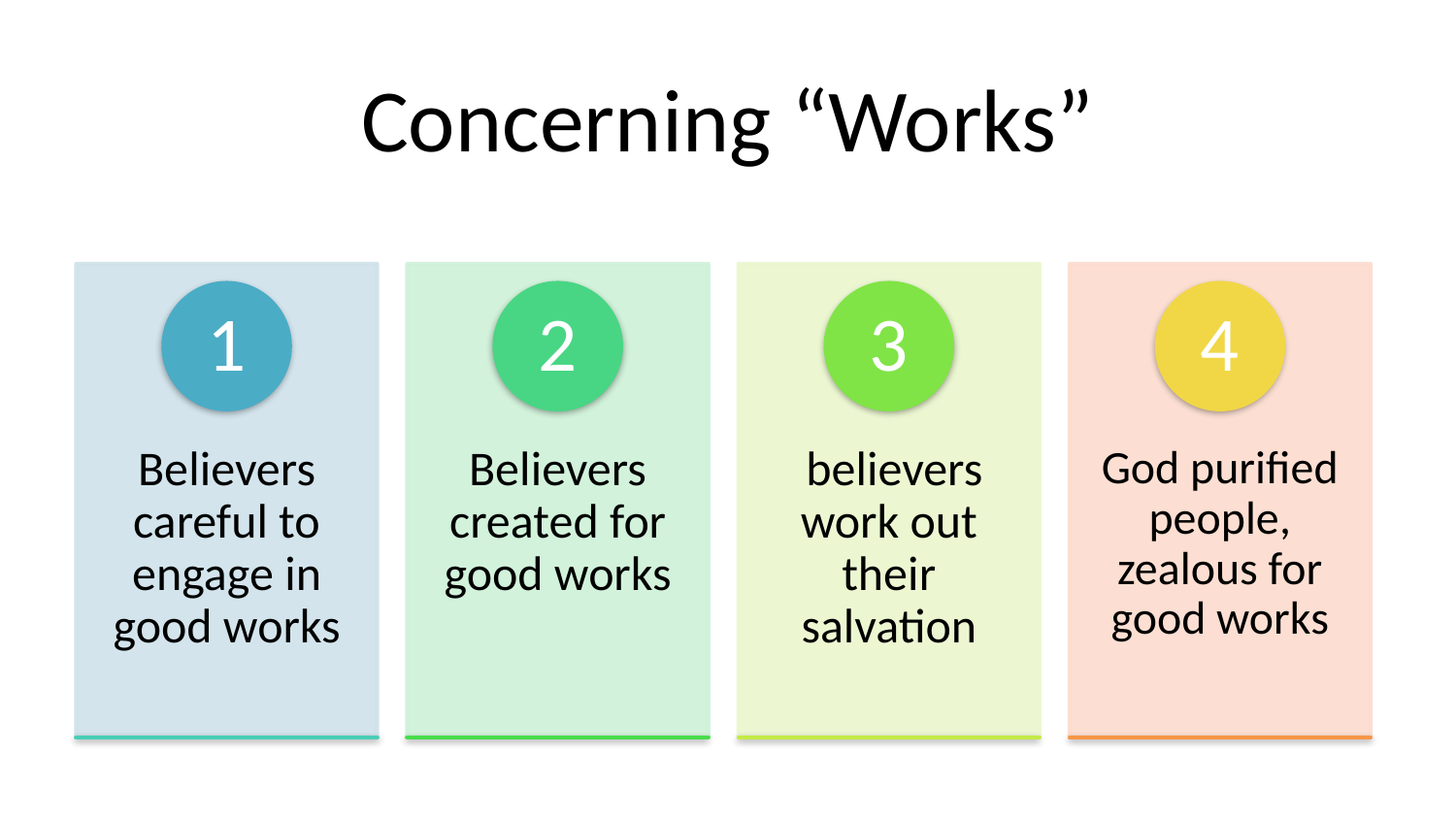

# Concerning “Works”
Believers careful to engage in good works
1
Believers created for good works
2
 believers work out their salvation
3
God purified people, zealous for good works
4